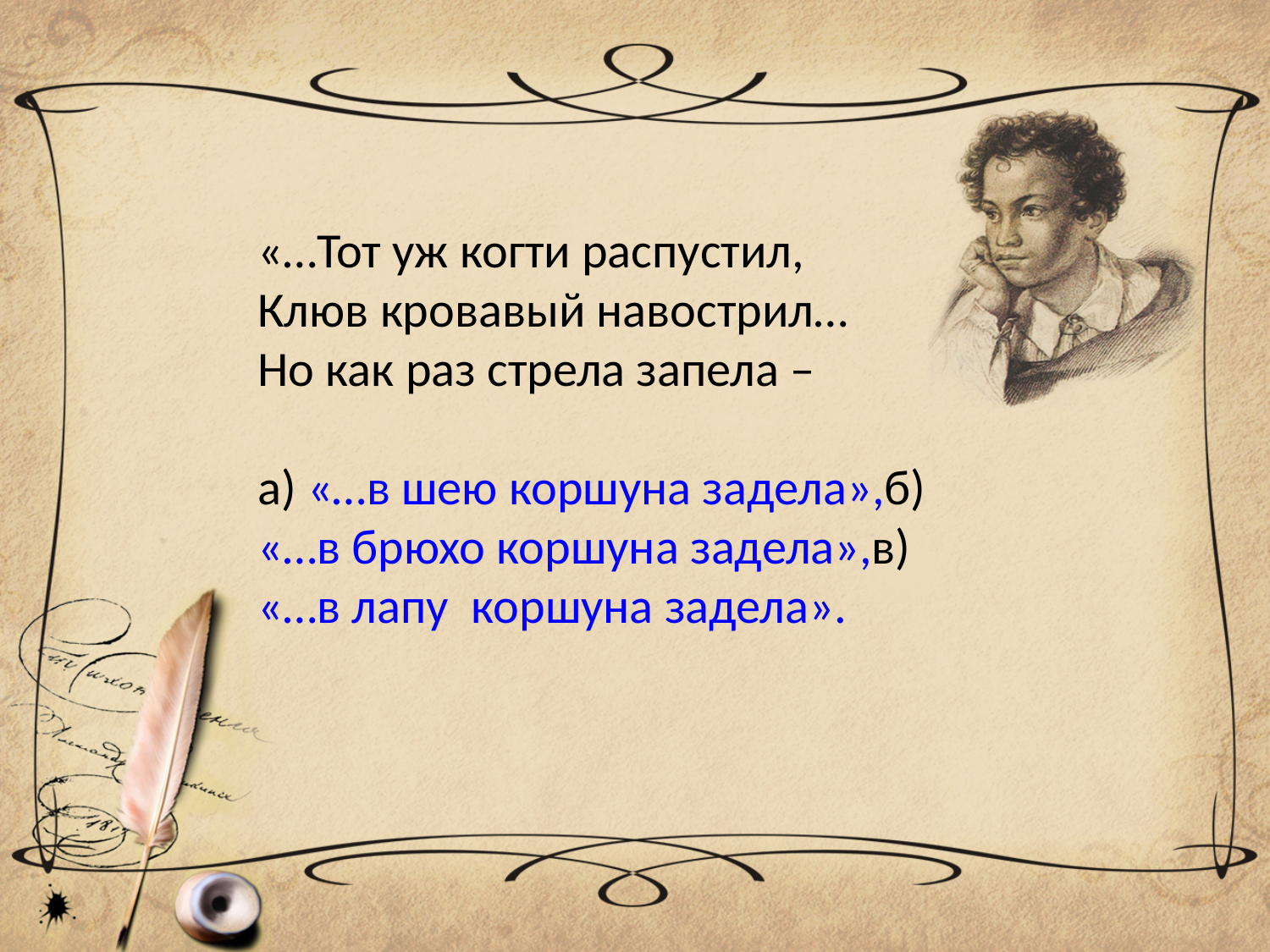

# «…Тот уж когти распустил, Клюв кровавый навострил… Но как раз стрела запела – а) «…в шею коршуна задела», б) «…в брюхо коршуна задела», в) «…в лапу  коршуна задела».